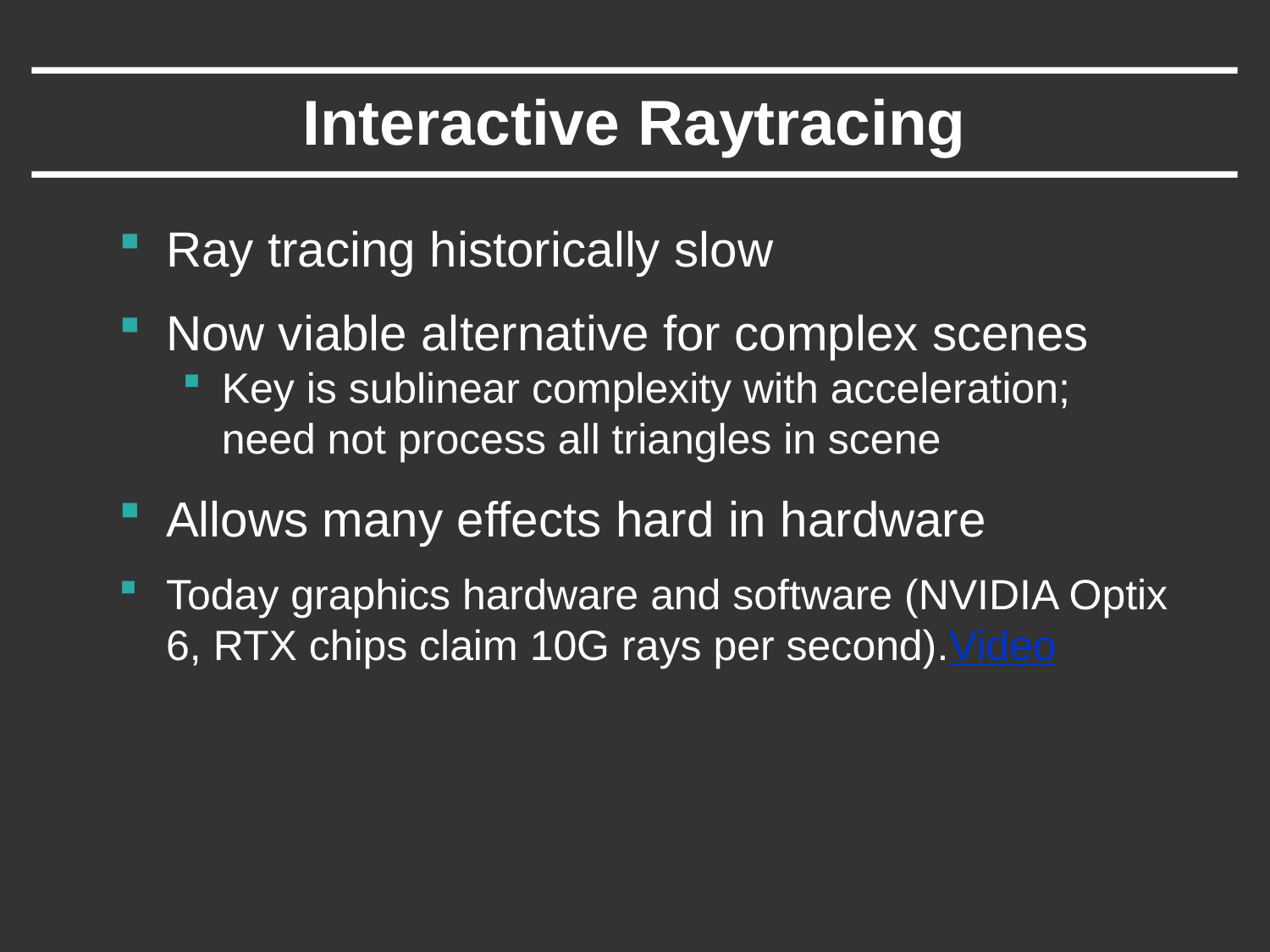

Interactive Raytracing
Ray tracing historically slow
Now viable alternative for complex scenes
Key is sublinear complexity with acceleration; need not process all triangles in scene
Allows many effects hard in hardware
Today graphics hardware and software (NVIDIA Optix 6, RTX chips claim 10G rays per second).Video